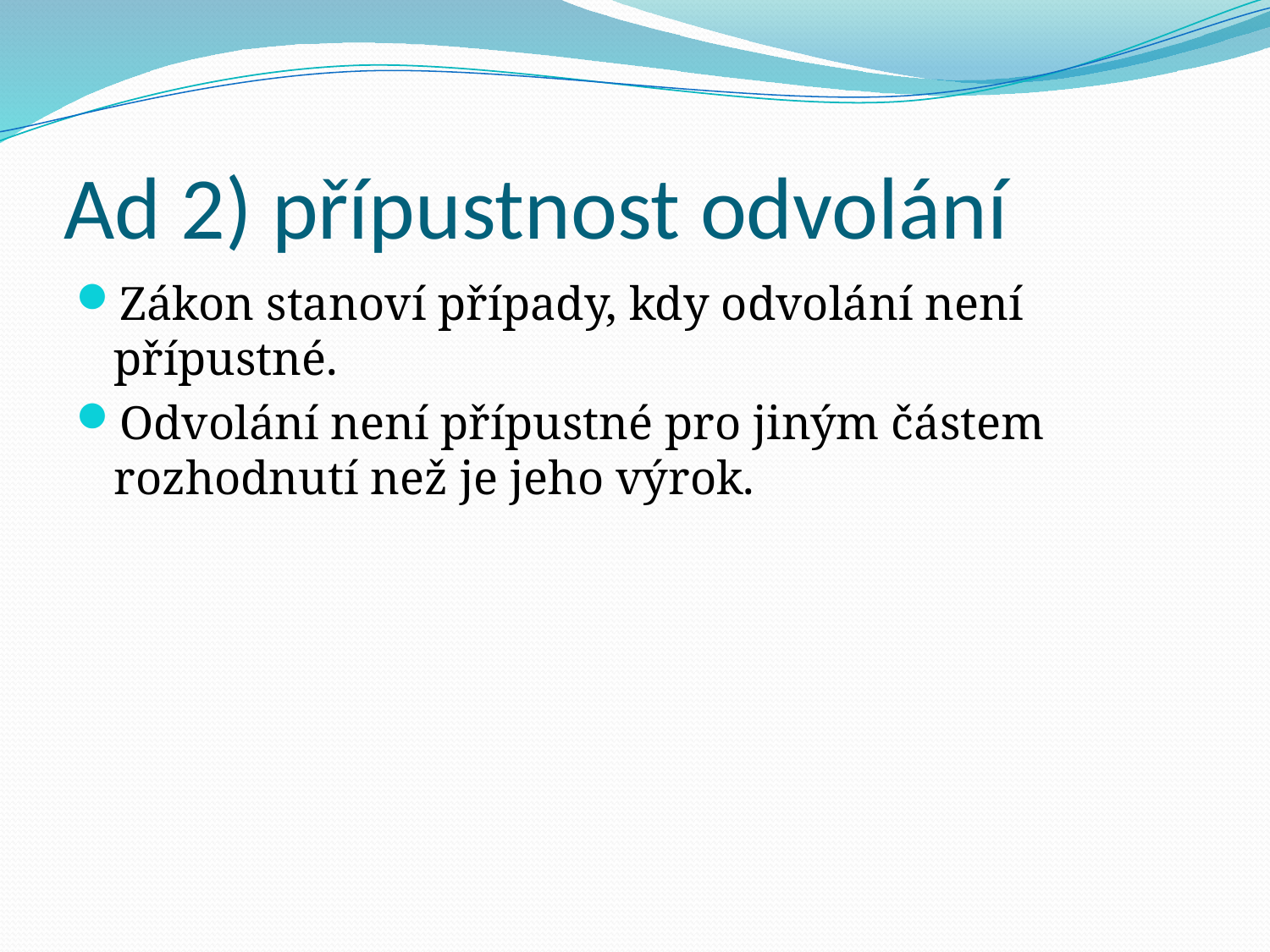

# Ad 2) přípustnost odvolání
Zákon stanoví případy, kdy odvolání není přípustné.
Odvolání není přípustné pro jiným částem rozhodnutí než je jeho výrok.